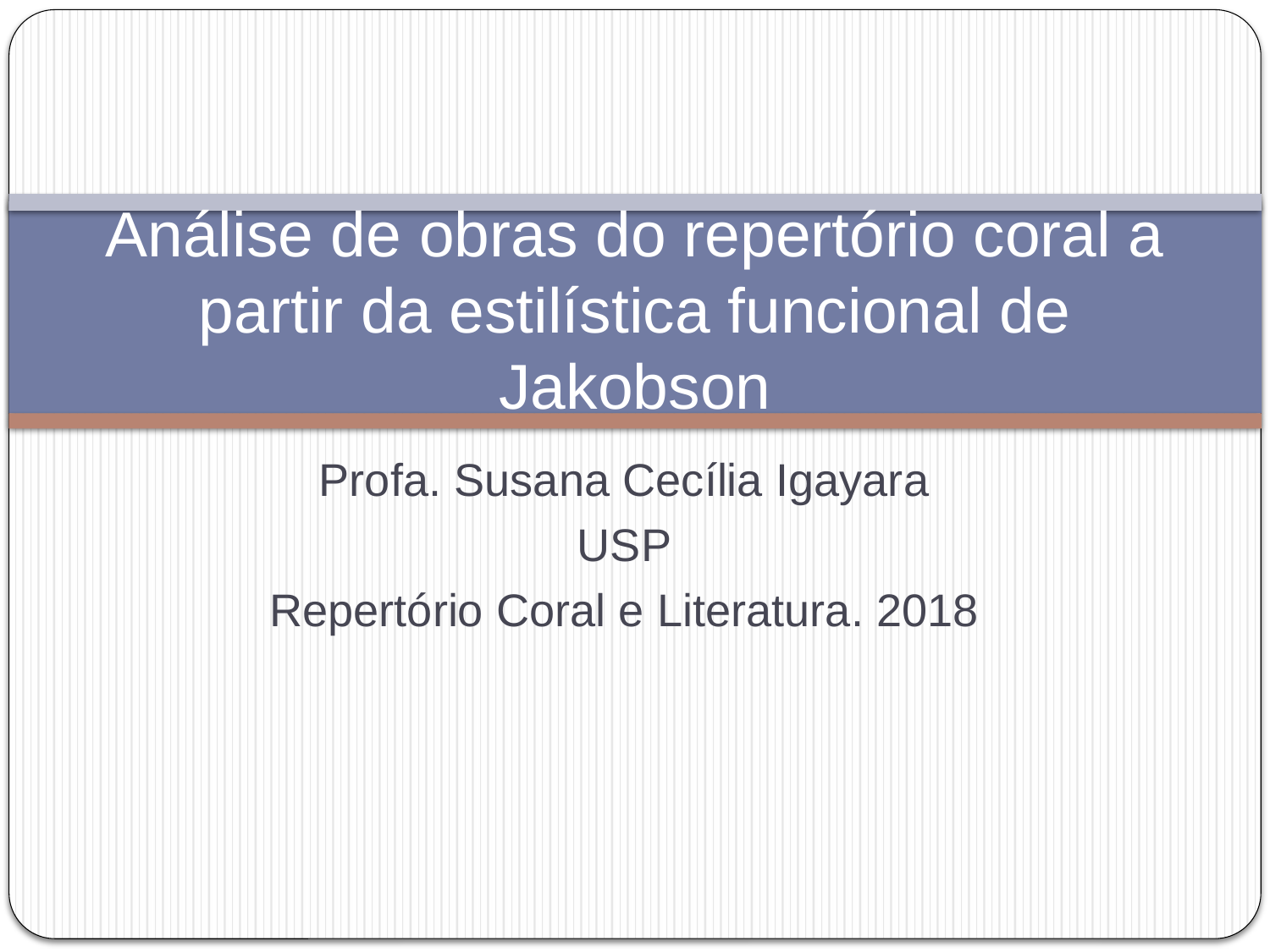

# Análise de obras do repertório coral a partir da estilística funcional de Jakobson
Profa. Susana Cecília Igayara
USP
Repertório Coral e Literatura. 2018